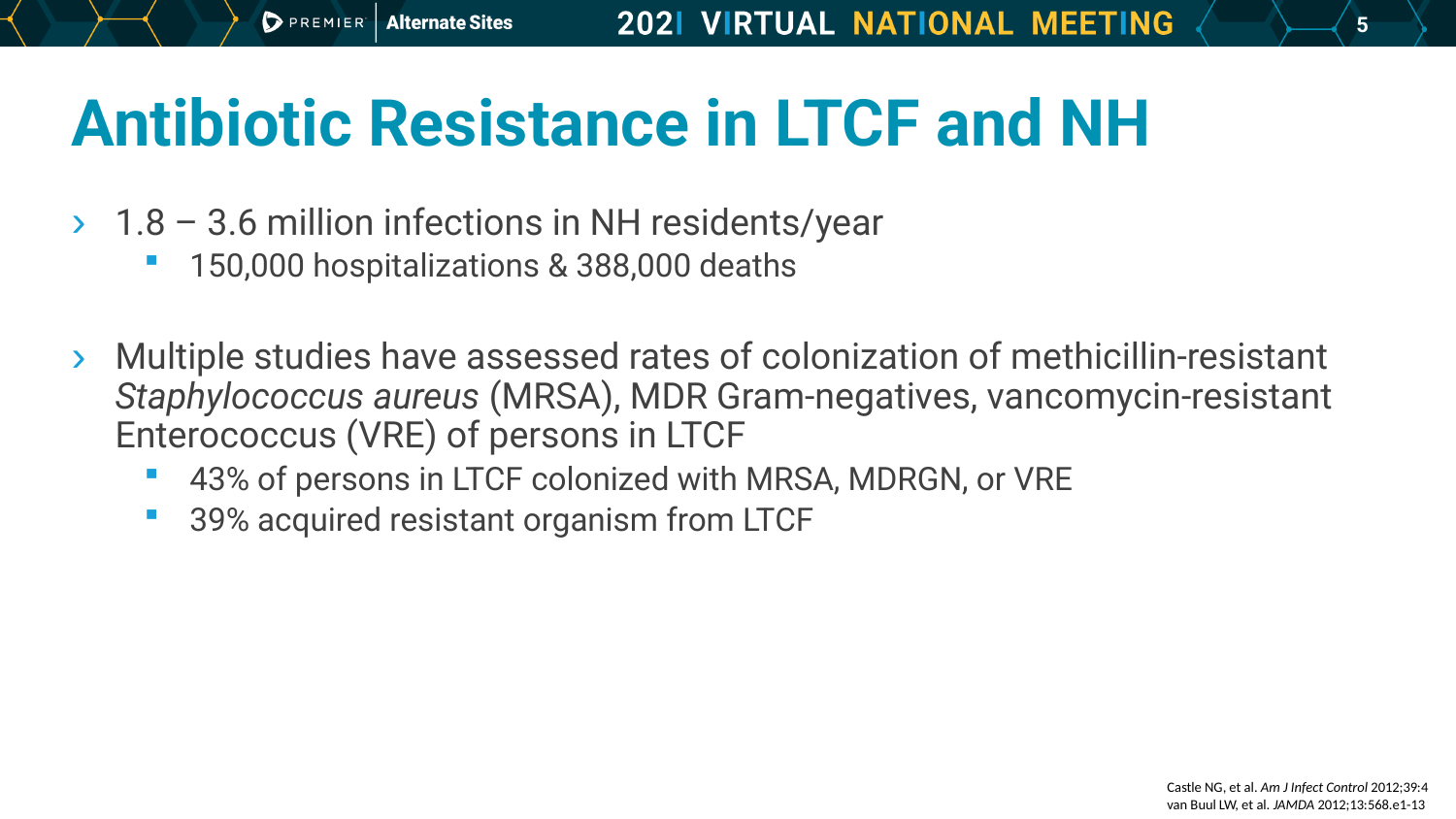

5
# Antibiotic Resistance in LTCF and NH
1.8 – 3.6 million infections in NH residents/year
150,000 hospitalizations & 388,000 deaths

Multiple studies have assessed rates of colonization of methicillin-resistant Staphylococcus aureus (MRSA), MDR Gram-negatives, vancomycin-resistant Enterococcus (VRE) of persons in LTCF
43% of persons in LTCF colonized with MRSA, MDRGN, or VRE
39% acquired resistant organism from LTCF

Castle NG, et al. Am J Infect Control 2012;39:4
van Buul LW, et al. JAMDA 2012;13:568.e1-13